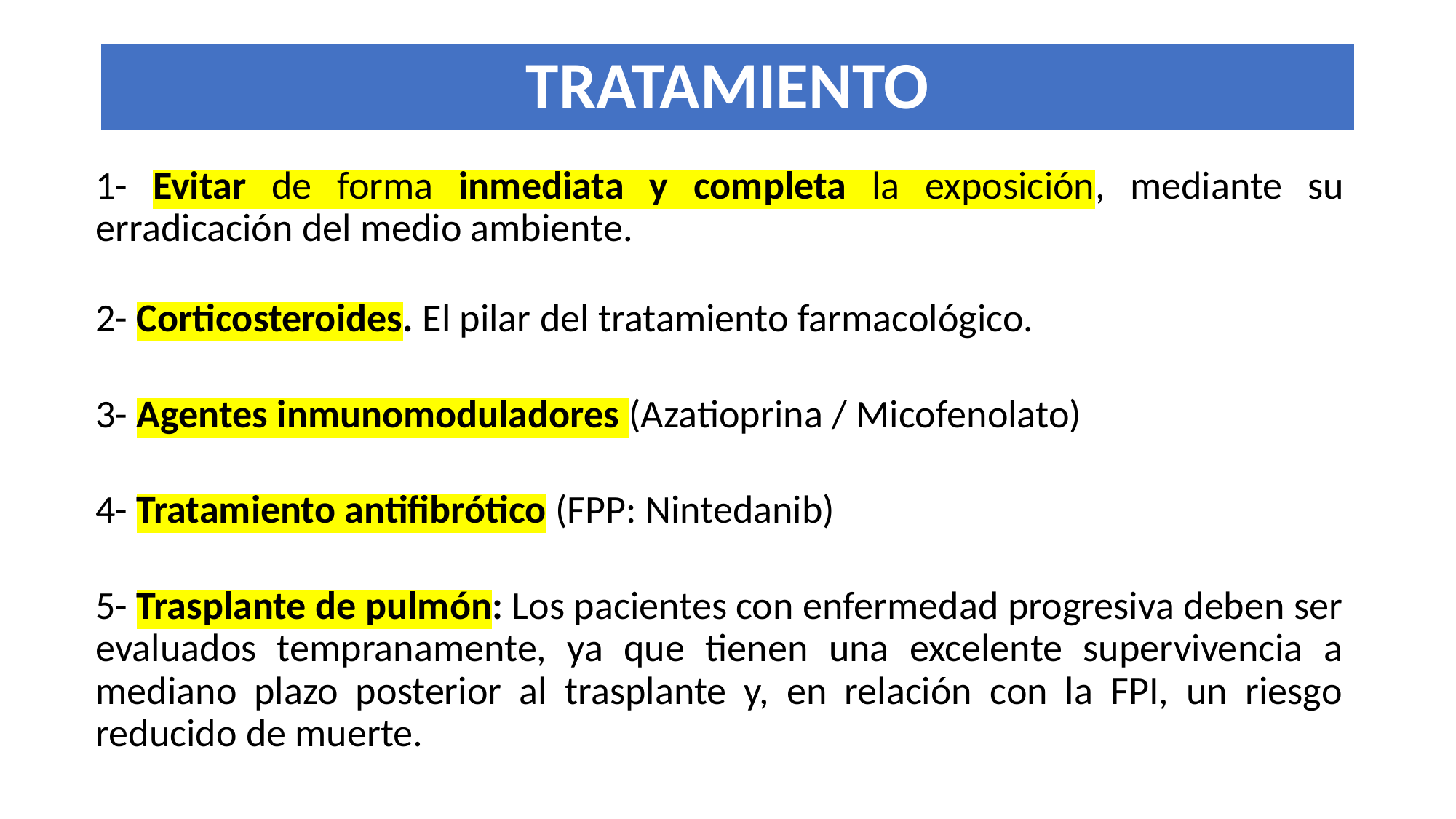

# TRATAMIENTO
1- Evitar de forma inmediata y completa la exposición, mediante su erradicación del medio ambiente.

2- Corticosteroides. El pilar del tratamiento farmacológico.

3- Agentes inmunomoduladores (Azatioprina / Micofenolato)

4- Tratamiento antifibrótico (FPP: Nintedanib)

5- Trasplante de pulmón: Los pacientes con enfermedad progresiva deben ser evaluados tempranamente, ya que tienen una excelente supervivencia a mediano plazo posterior al trasplante y, en relación con la FPI, un riesgo reducido de muerte.